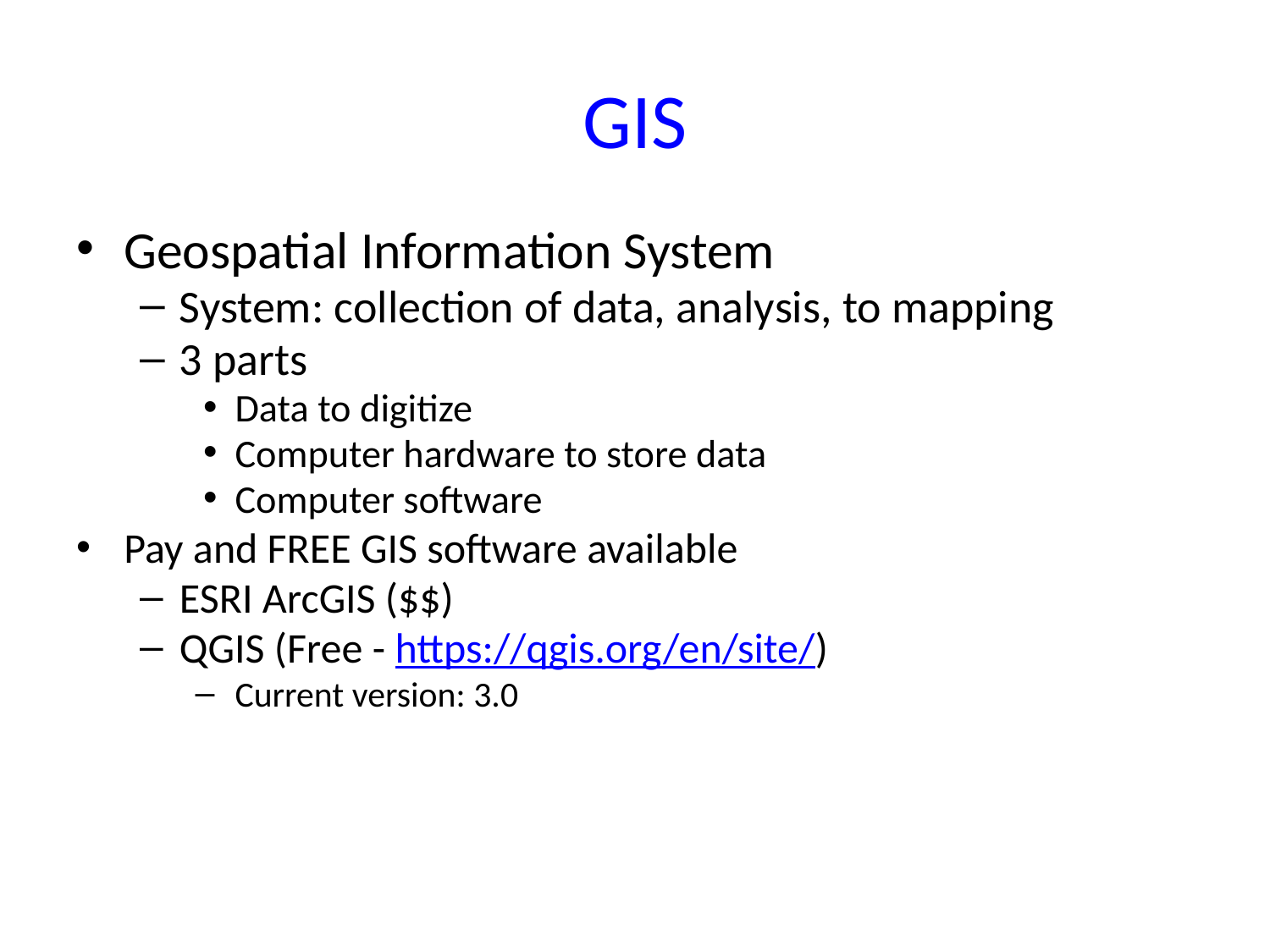

# GIS
Geospatial Information System
System: collection of data, analysis, to mapping
3 parts
Data to digitize
Computer hardware to store data
Computer software
Pay and FREE GIS software available
ESRI ArcGIS ($$)
QGIS (Free - https://qgis.org/en/site/)
Current version: 3.0